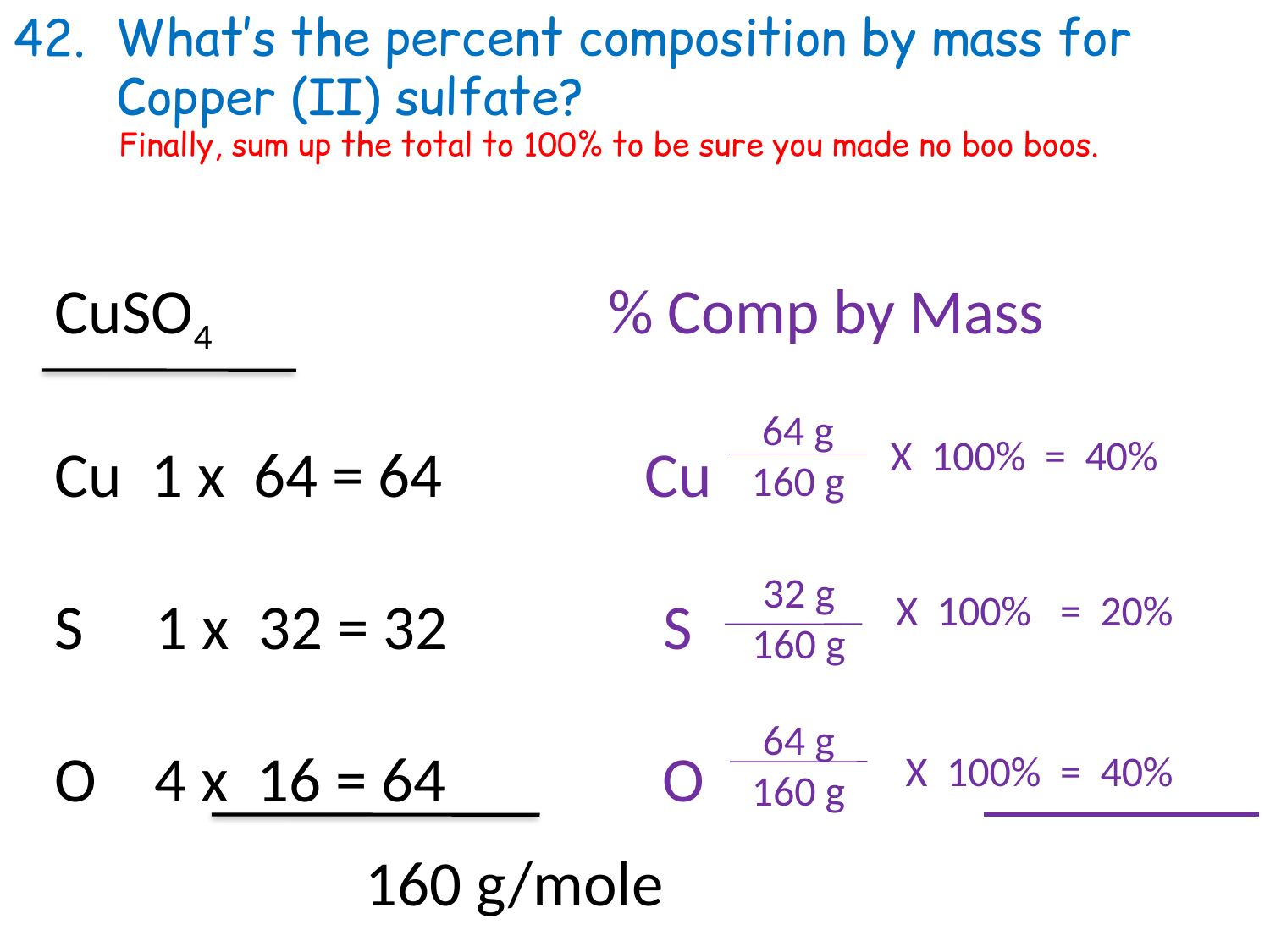

42.  What’s the percent composition by mass for
       Copper (II) sulfate?
           Finally, sum up the total to 100% to be sure you made no boo boos.
CuSO4                                                % Comp by Mass

Cu  1 x  64 = 64              Cu

S     1 x  32 = 32               S

O    4 x  16 = 64               O

64 g
160 g
X  100%  =  40%
32 g
160 g
X  100%   =  20%
64 g
160 g
X  100%  =  40%
 160 g/mole